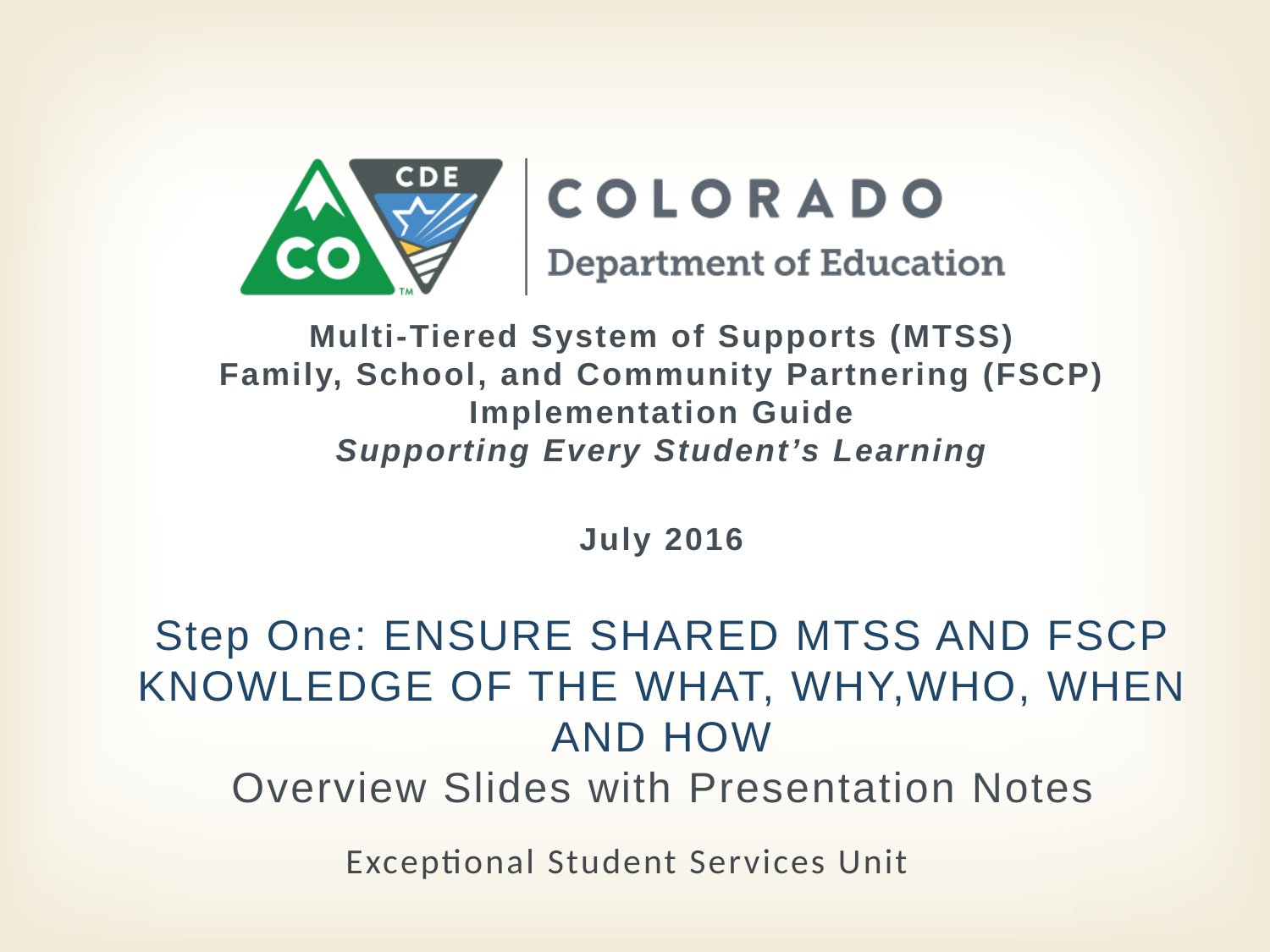

# Multi-Tiered System of Supports (MTSS) Family, School, and Community Partnering (FSCP) Implementation Guide Supporting Every Student’s Learning July 2016 Step One: ENSURE SHARED MTSS AND FSCP KNOWLEDGE OF THE WHAT, WHY,WHO, WHEN AND HOW Overview Slides with Presentation Notes

Exceptional Student Services Unit